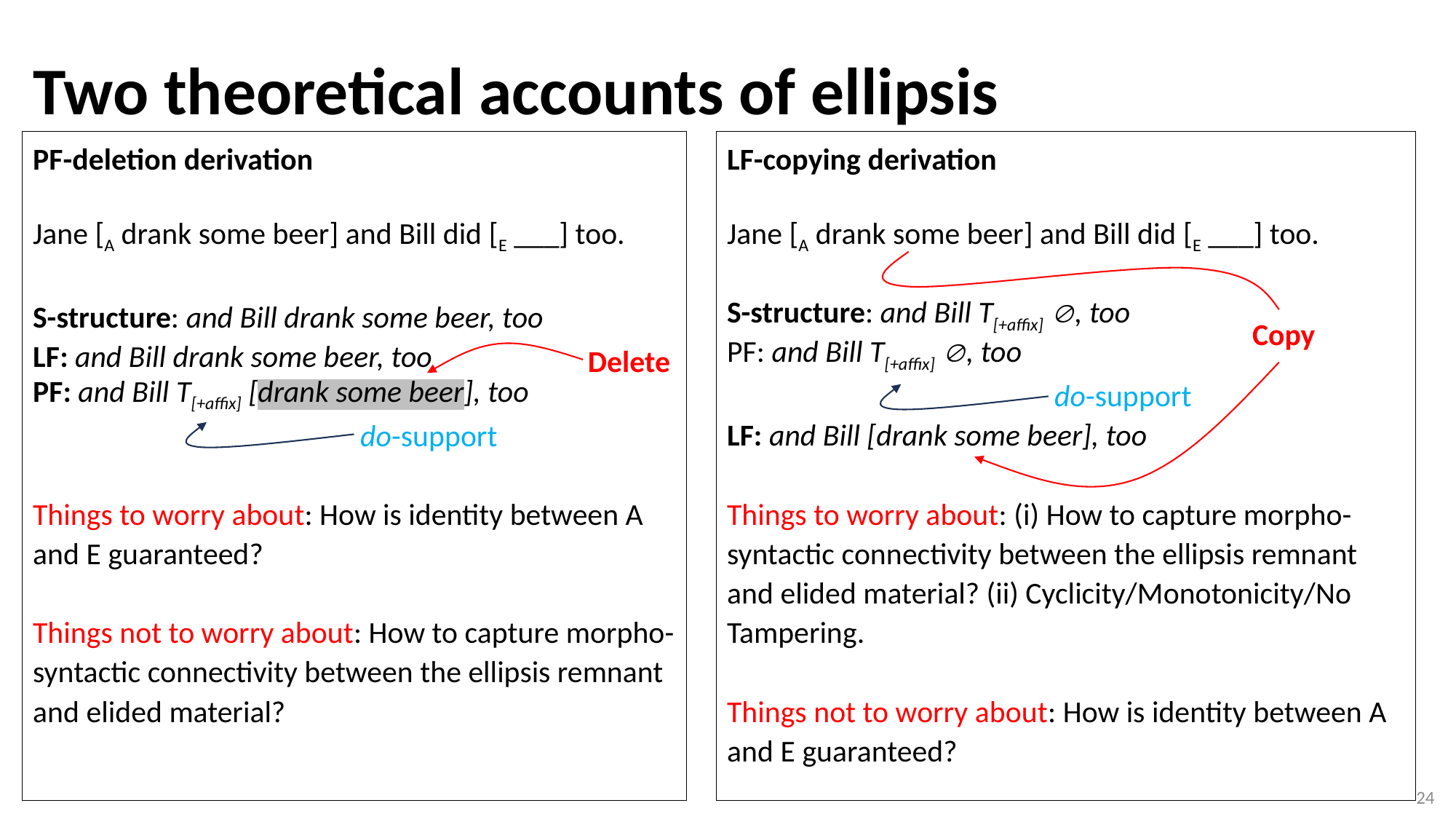

Two theoretical accounts of ellipsis
# PF-deletion derivation Jane [A drank some beer] and Bill did [E ___] too. S-structure: and Bill drank some beer, too LF: and Bill drank some beer, too PF: and Bill T[+affix] [drank some beer], too do-support Things to worry about: How is identity between A and E guaranteed? Things not to worry about: How to capture morpho-syntactic connectivity between the ellipsis remnant and elided material?
LF-copying derivation

Jane [A drank some beer] and Bill did [E ___] too.

S-structure: and Bill T[+affix] ∅, too
PF: and Bill T[+affix] ∅, too
		  	do-support
LF: and Bill [drank some beer], too
Things to worry about: (i) How to capture morpho-syntactic connectivity between the ellipsis remnant and elided material? (ii) Cyclicity/Monotonicity/No Tampering.
Things not to worry about: How is identity between A and E guaranteed?

Copy
Delete

24